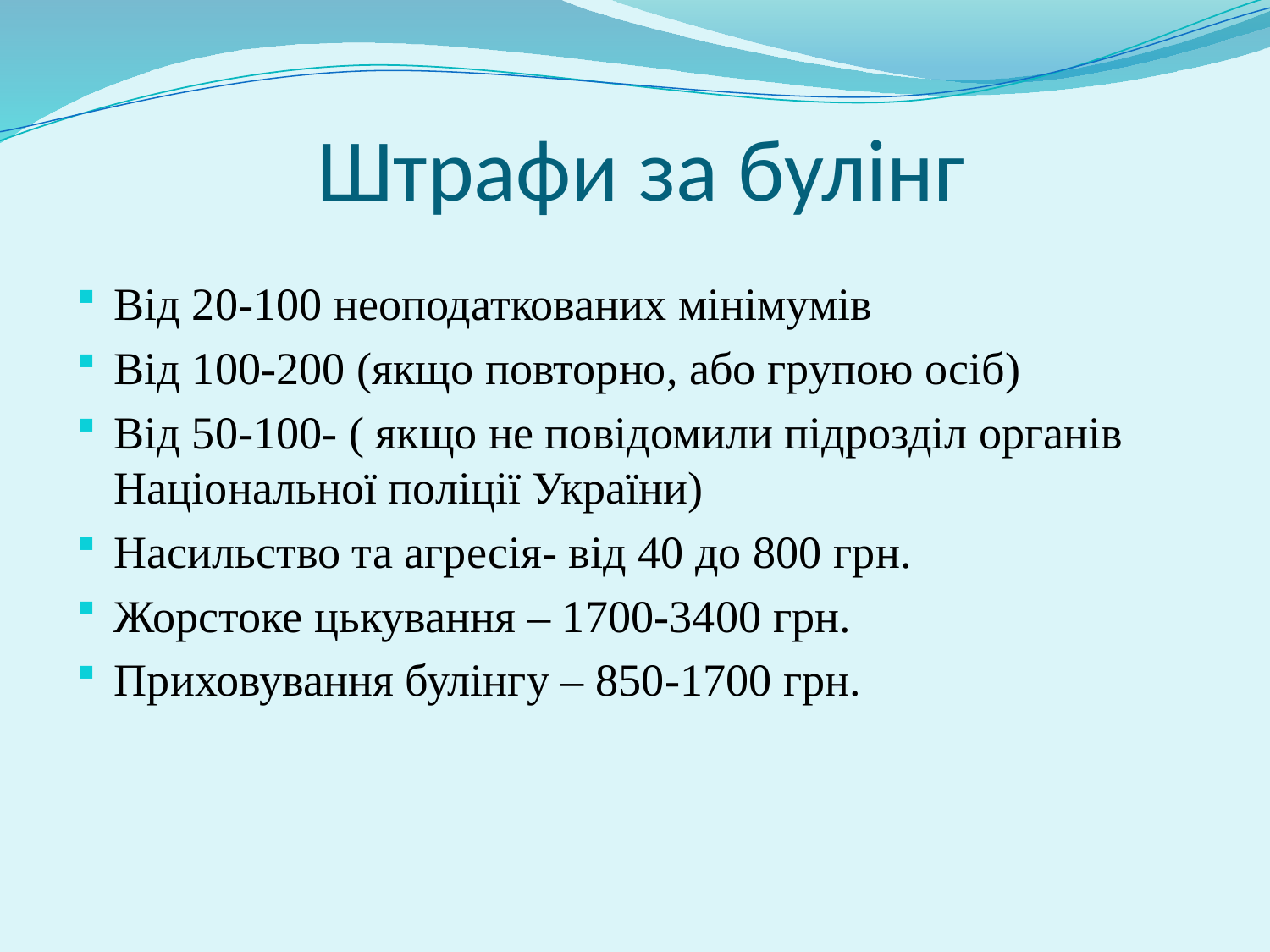

# Штрафи за булінг
Від 20-100 неоподаткованих мінімумів
Від 100-200 (якщо повторно, або групою осіб)
Від 50-100- ( якщо не повідомили підрозділ органів Національної поліції України)
Насильство та агресія- від 40 до 800 грн.
Жорстоке цькування – 1700-3400 грн.
Приховування булінгу – 850-1700 грн.